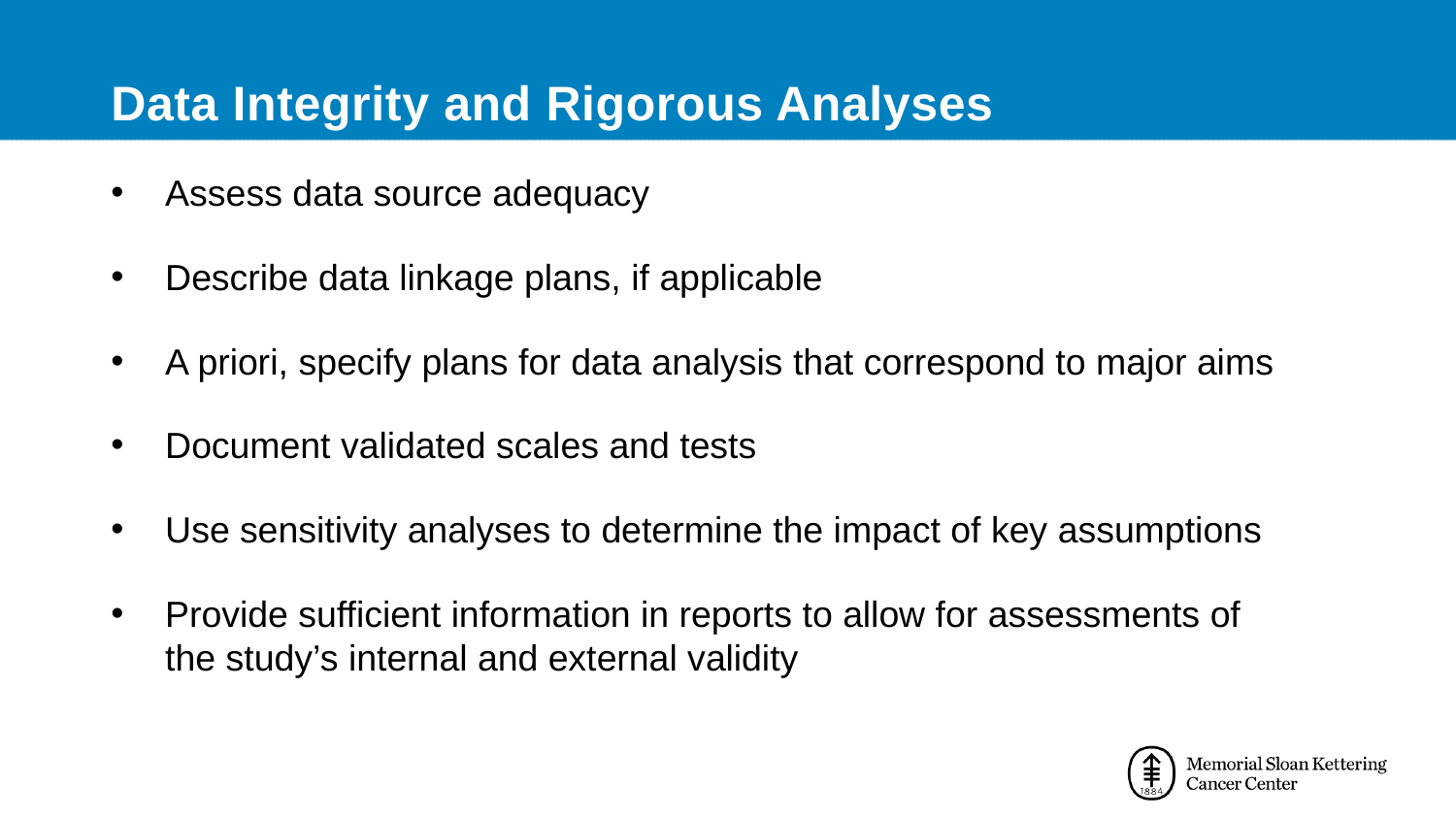

Data Integrity and Rigorous Analyses
Assess data source adequacy
Describe data linkage plans, if applicable
A priori, specify plans for data analysis that correspond to major aims
Document validated scales and tests
Use sensitivity analyses to determine the impact of key assumptions
Provide sufficient information in reports to allow for assessments of the study’s internal and external validity